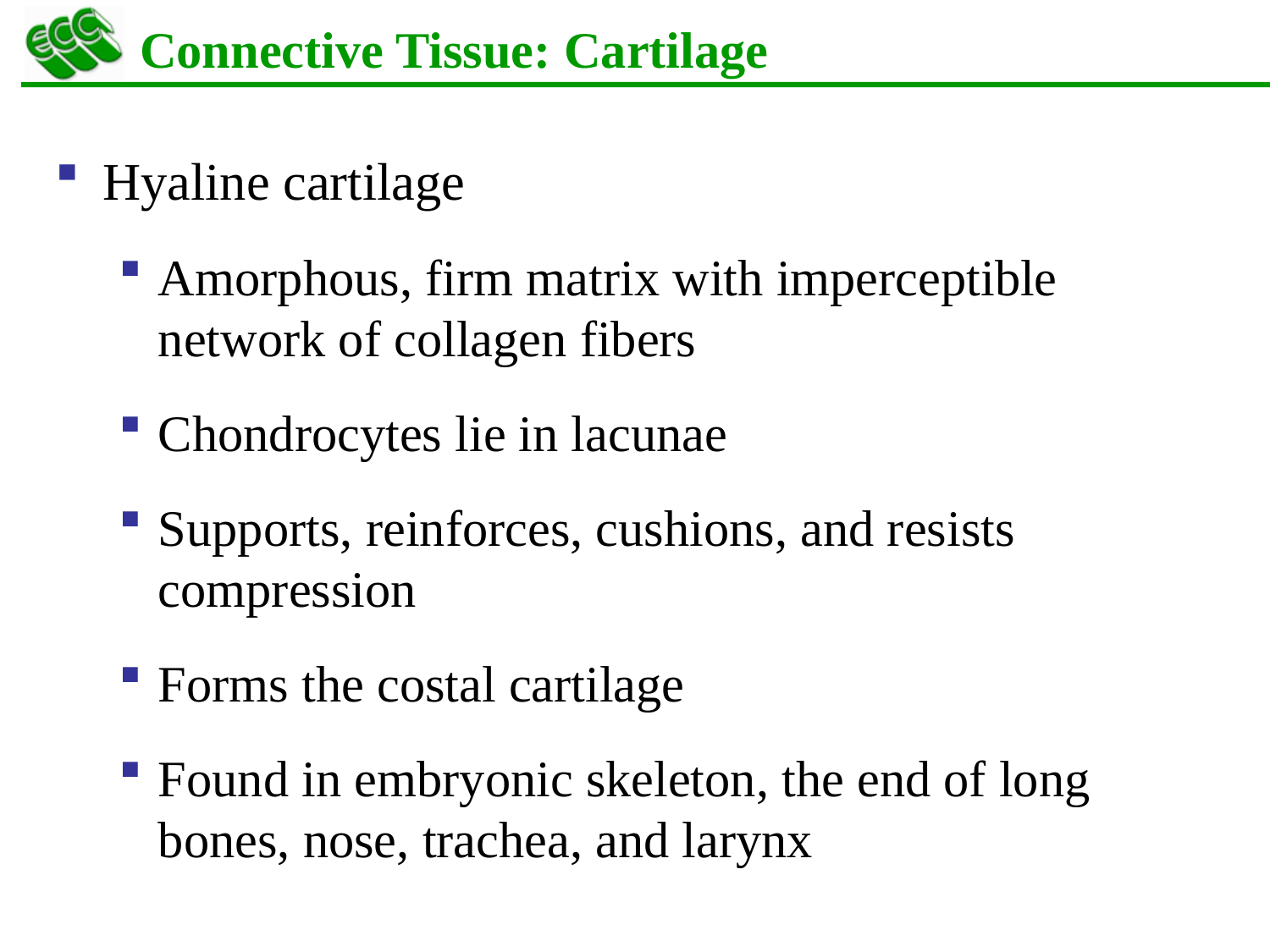

# Connective Tissue: Cartilage
Hyaline cartilage
Amorphous, firm matrix with imperceptible network of collagen fibers
Chondrocytes lie in lacunae
Supports, reinforces, cushions, and resists compression
Forms the costal cartilage
Found in embryonic skeleton, the end of long bones, nose, trachea, and larynx